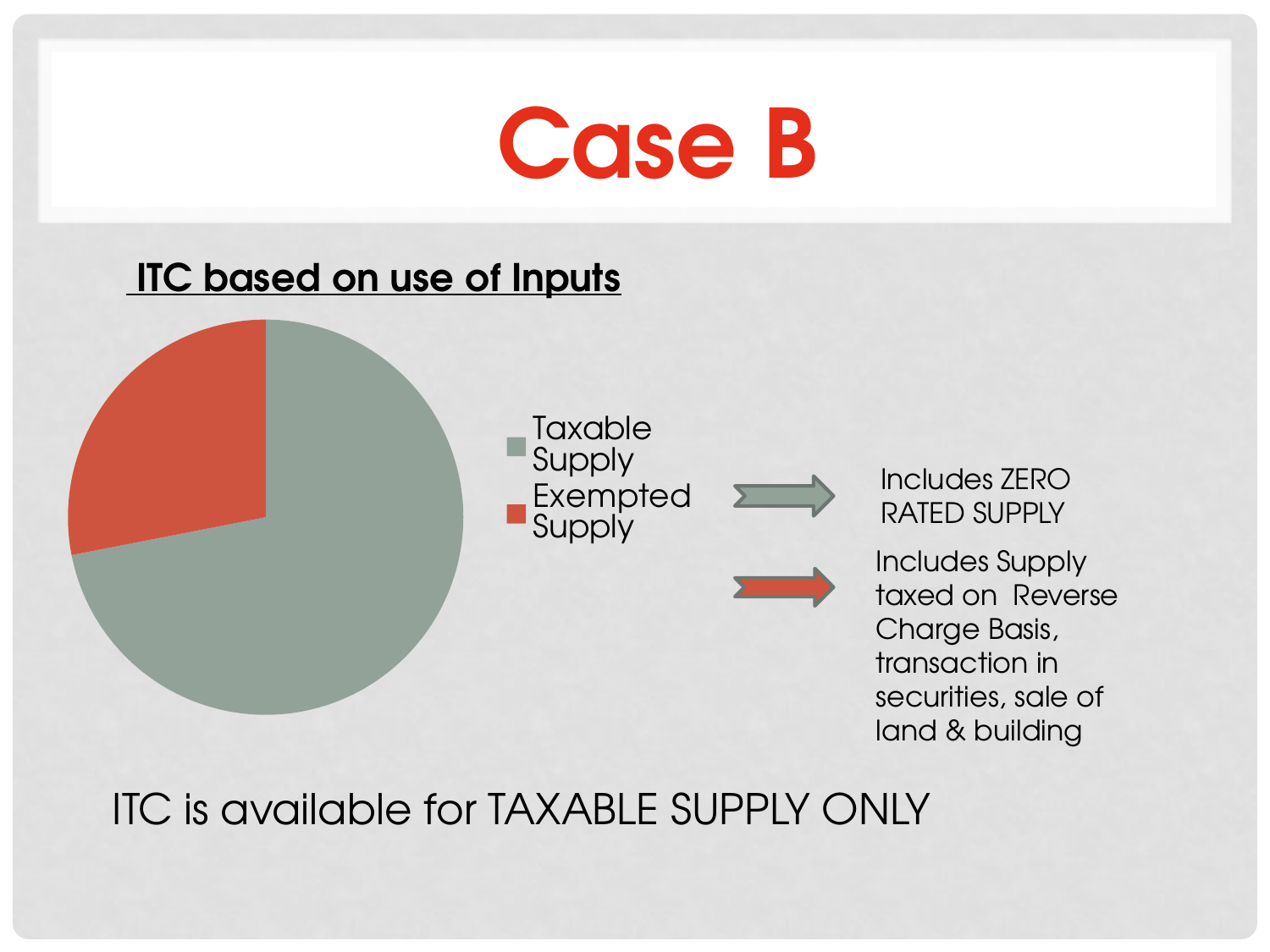

Case B

### Chart:  ITC based on use of Inputs

| Category | Sales |
|---|---|
| Taxable Supply | 8.200000000000001 |
| Exempted Supply | 3.2 |
Includes ZERO RATED SUPPLY

Includes Supply taxed on  Reverse Charge Basis, transaction in securities, sale of land & building

ITC is available for TAXABLE SUPPLY ONLY